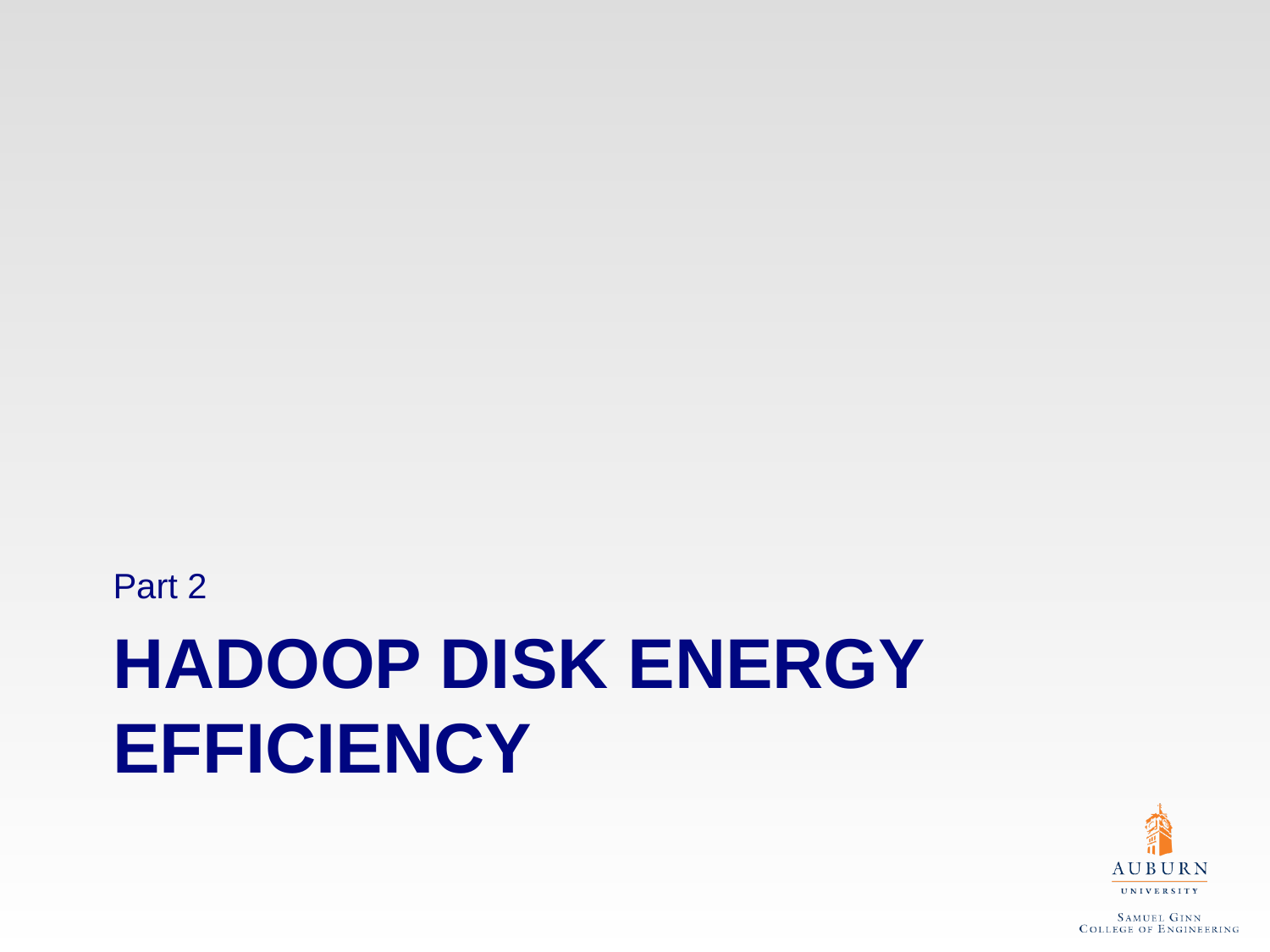

Part 2
# Hadoop Disk Energy Efficiency